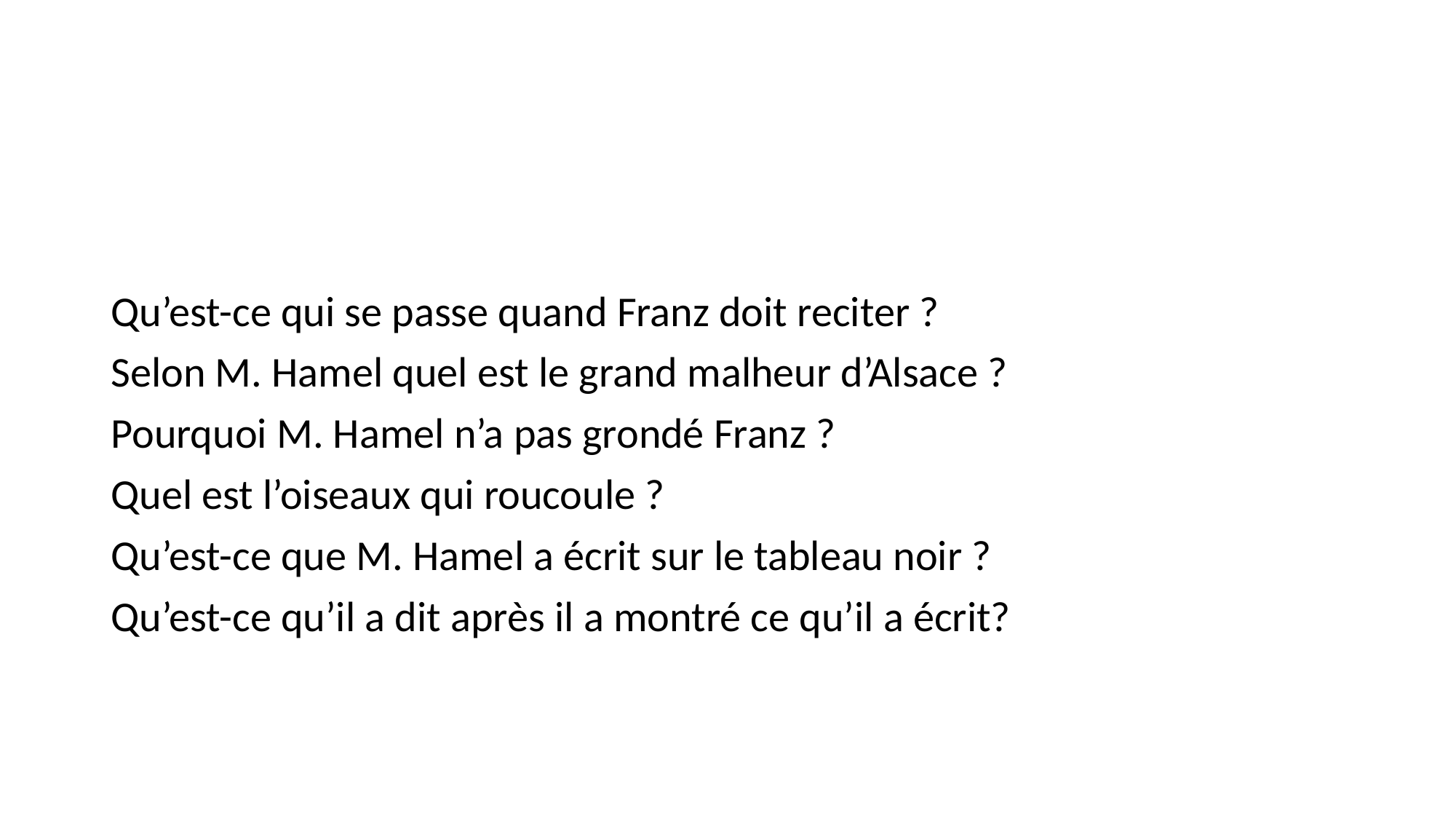

#

Qu’est-ce qui se passe quand Franz doit reciter ?
Selon M. Hamel quel est le grand malheur d’Alsace ?
Pourquoi M. Hamel n’a pas grondé Franz ?
Quel est l’oiseaux qui roucoule ?
Qu’est-ce que M. Hamel a écrit sur le tableau noir ?
Qu’est-ce qu’il a dit après il a montré ce qu’il a écrit?